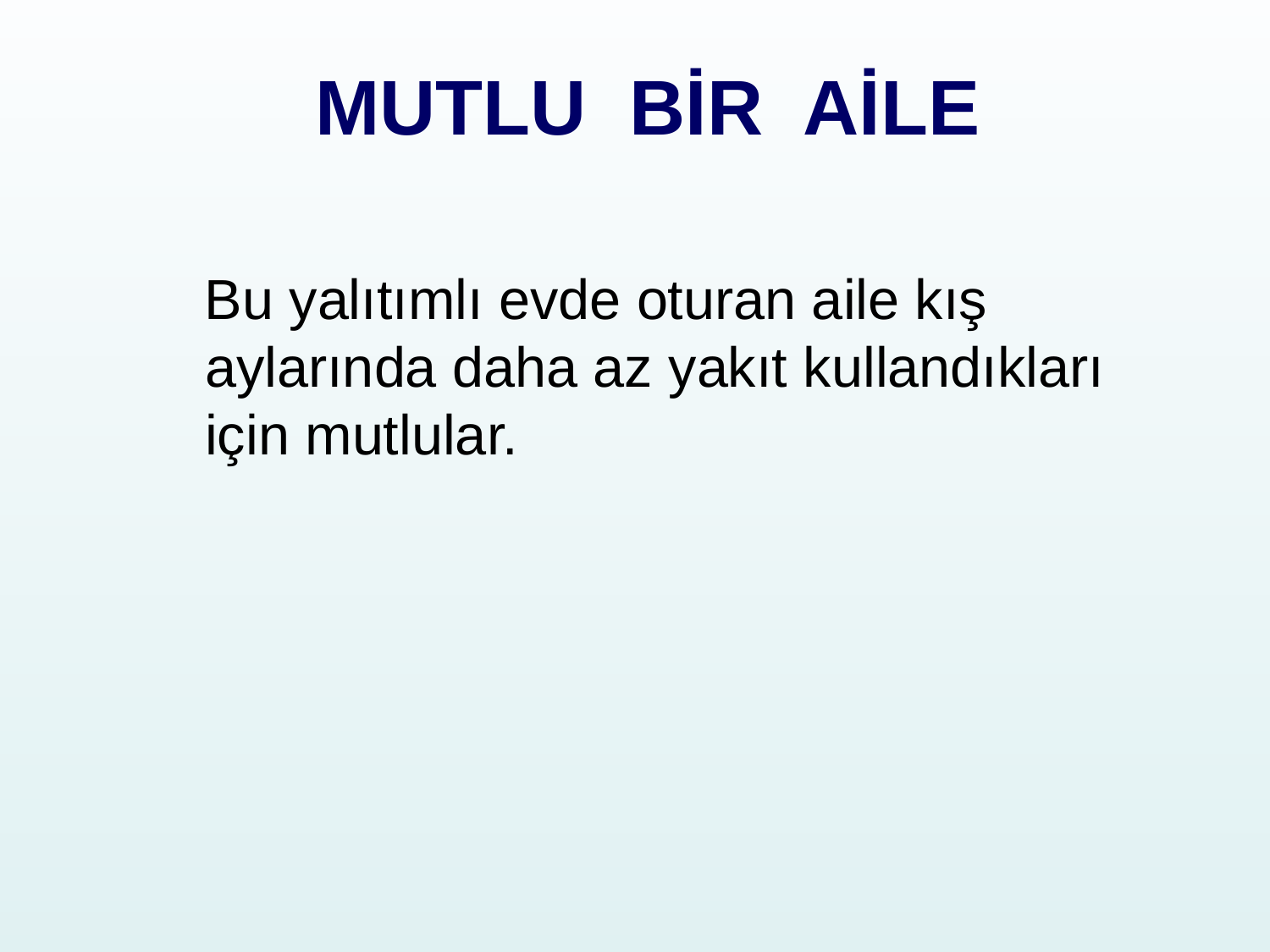

MUTLU  BİR  AİLE
   Bu yalıtımlı evde oturan aile kış aylarında daha az yakıt kullandıkları için mutlular.